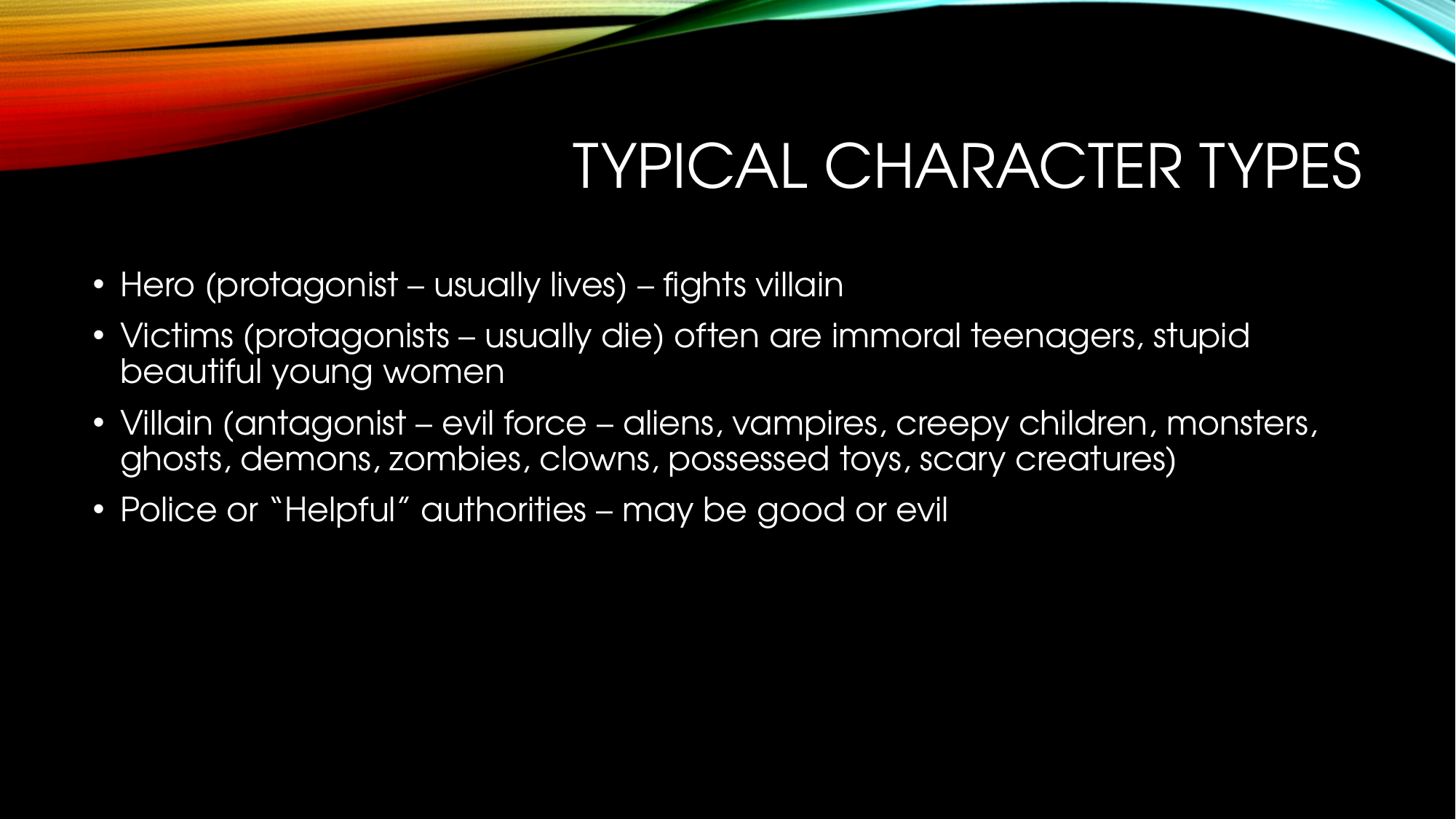

# Typical character types
Hero (protagonist – usually lives) – fights villain
Victims (protagonists – usually die) often are immoral teenagers, stupid beautiful young women
Villain (antagonist – evil force – aliens, vampires, creepy children, monsters, ghosts, demons, zombies, clowns, possessed toys, scary creatures)
Police or “Helpful” authorities – may be good or evil